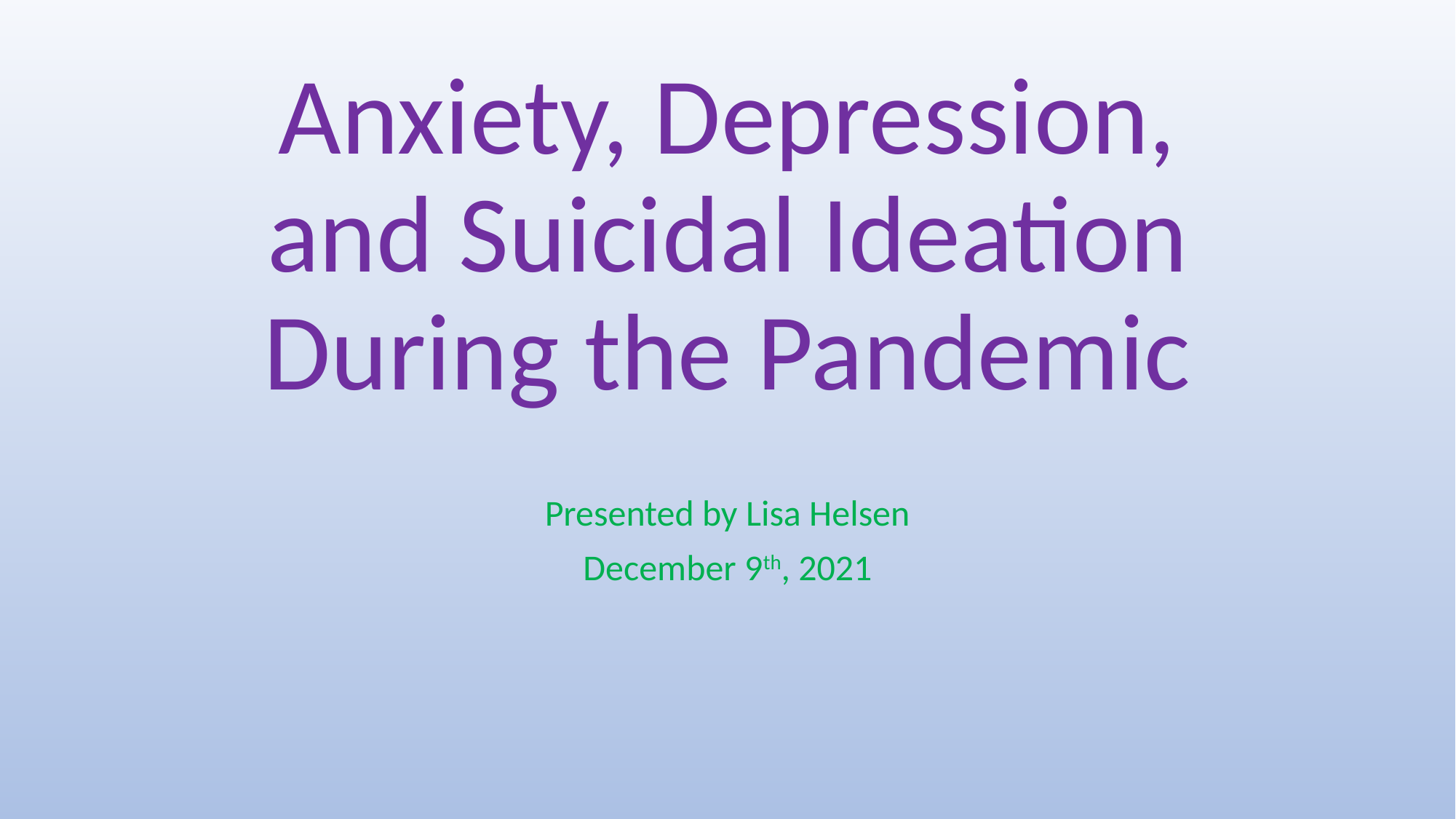

# Anxiety, Depression, and Suicidal Ideation During the Pandemic

Presented by Lisa Helsen
December 9th, 2021